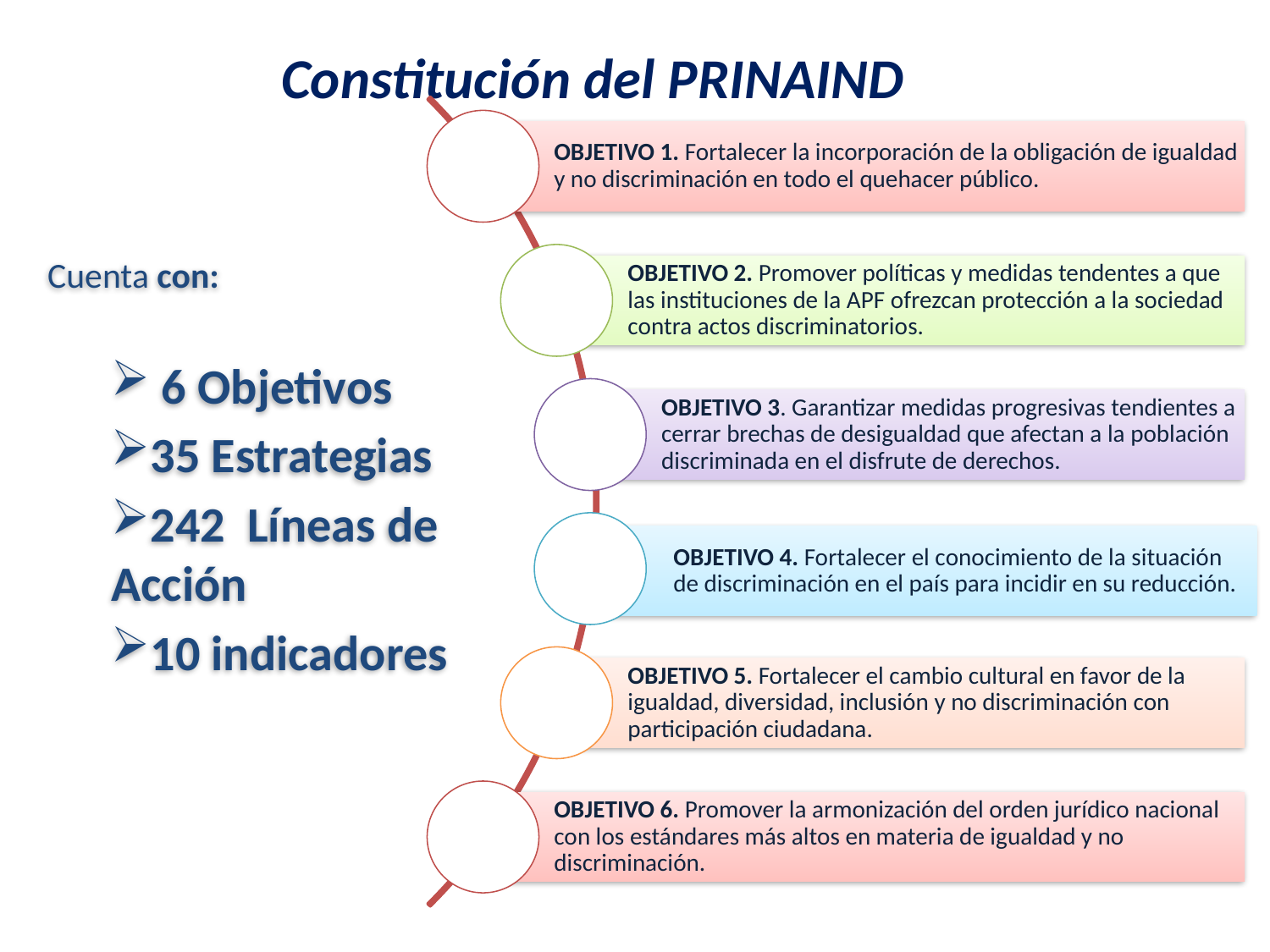

Constitución del PRINAIND
OBJETIVO 1. Fortalecer la incorporación de la obligación de igualdad y no discriminación en todo el quehacer público.
OBJETIVO 2. Promover políticas y medidas tendentes a que las instituciones de la APF ofrezcan protección a la sociedad contra actos discriminatorios.
OBJETIVO 3. Garantizar medidas progresivas tendientes a cerrar brechas de desigualdad que afectan a la población discriminada en el disfrute de derechos.
OBJETIVO 4. Fortalecer el conocimiento de la situación de discriminación en el país para incidir en su reducción.
OBJETIVO 5. Fortalecer el cambio cultural en favor de la igualdad, diversidad, inclusión y no discriminación con participación ciudadana.
OBJETIVO 6. Promover la armonización del orden jurídico nacional con los estándares más altos en materia de igualdad y no discriminación.
Cuenta con:

 6 Objetivos
35 Estrategias
242  Líneas de Acción
10 indicadores